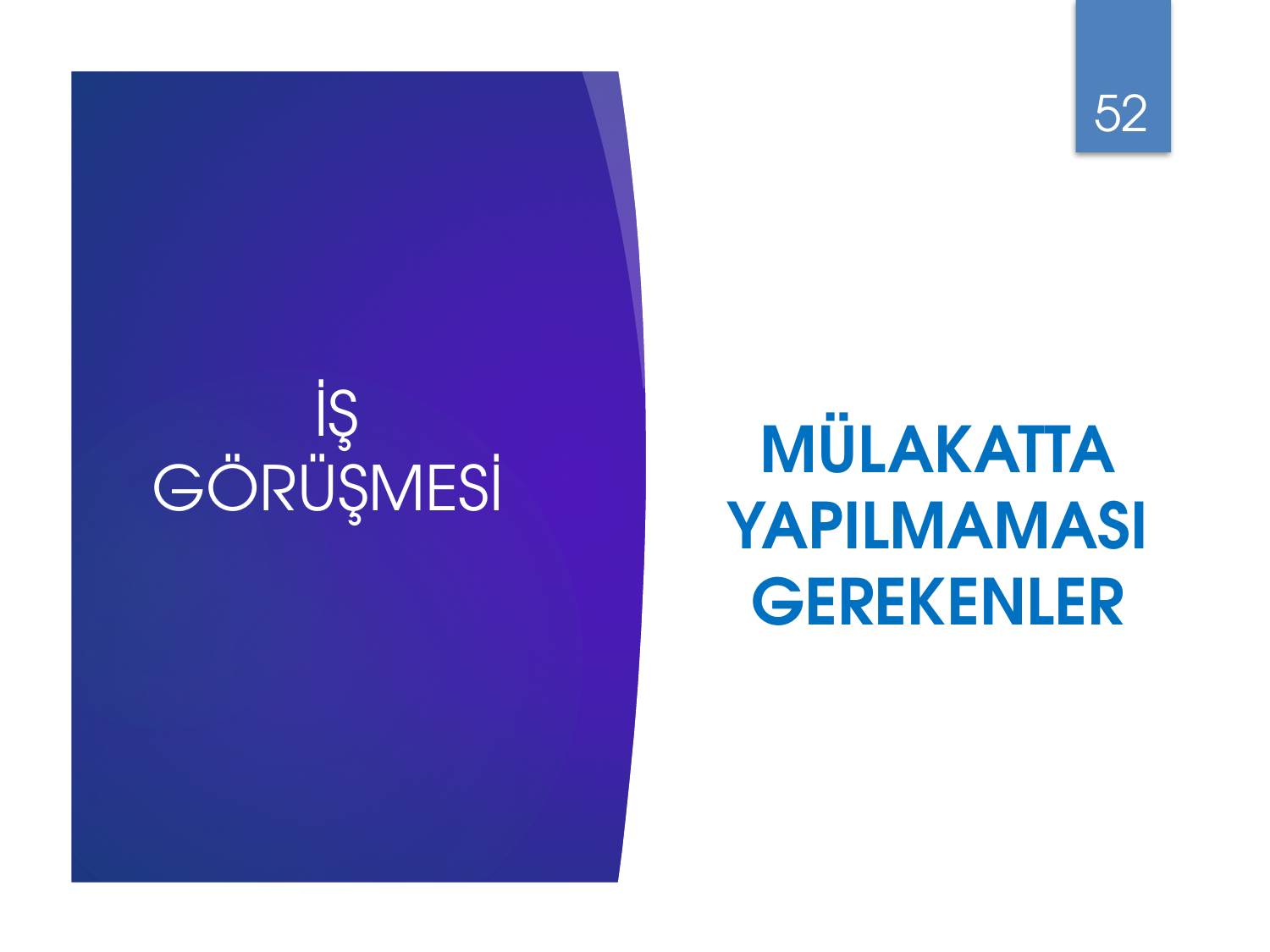

52
# İŞ GÖRÜŞMESİ
Mülakatta YAPILMAMASI Gerekenler